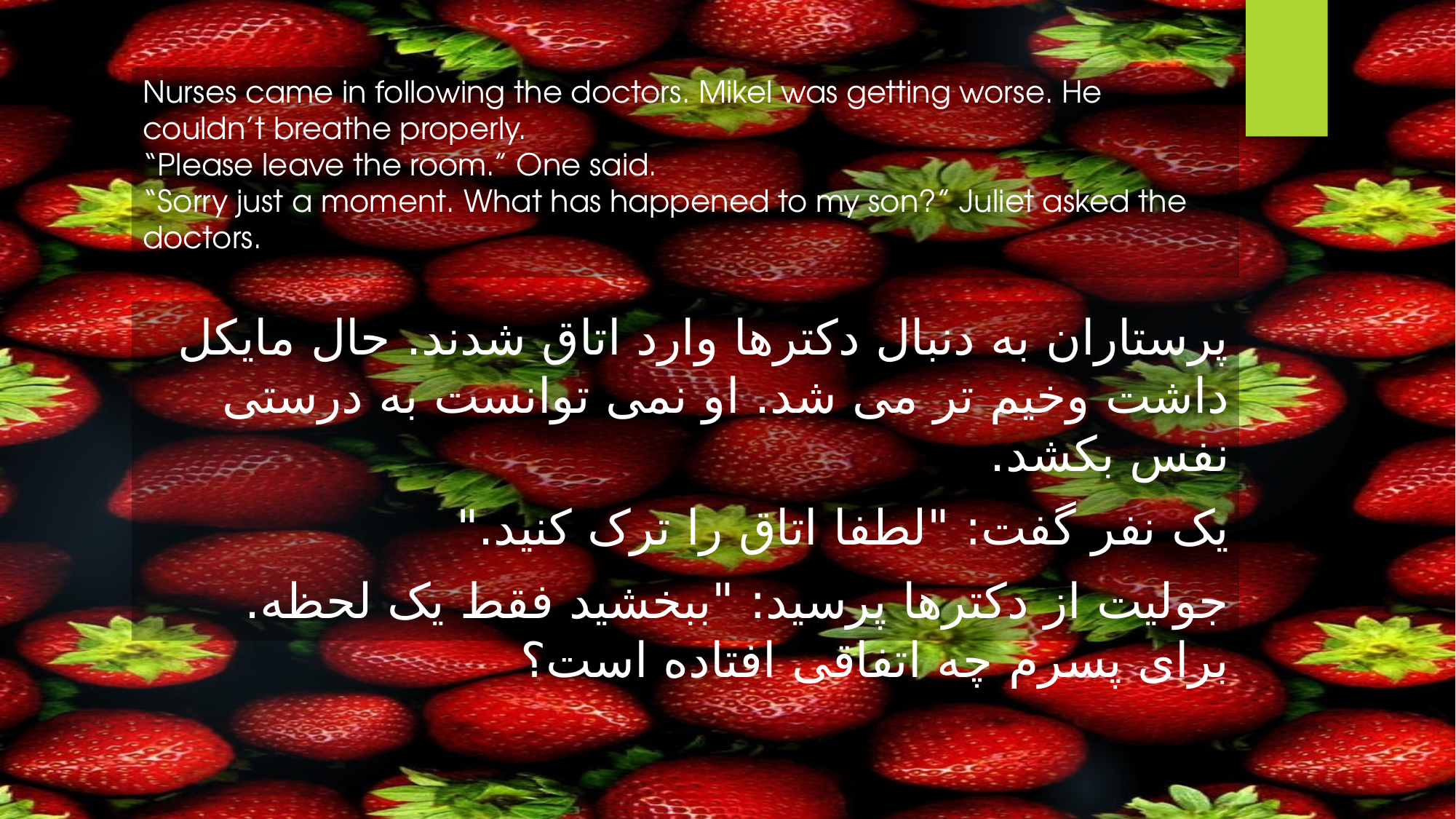

Nurses came in following the doctors. Mikel was getting worse. He couldn’t breathe properly.
“Please leave the room.” One said.
“Sorry just a moment. What has happened to my son?” Juliet asked the doctors.
پرستاران به دنبال دکترها وارد اتاق شدند. حال مایکل داشت وخیم تر می شد. او نمی توانست به درستی نفس بکشد.
یک نفر گفت: "لطفا اتاق را ترک کنید."
جولیت از دکترها پرسید: "ببخشید فقط یک لحظه. برای پسرم چه اتفاقی افتاده است؟